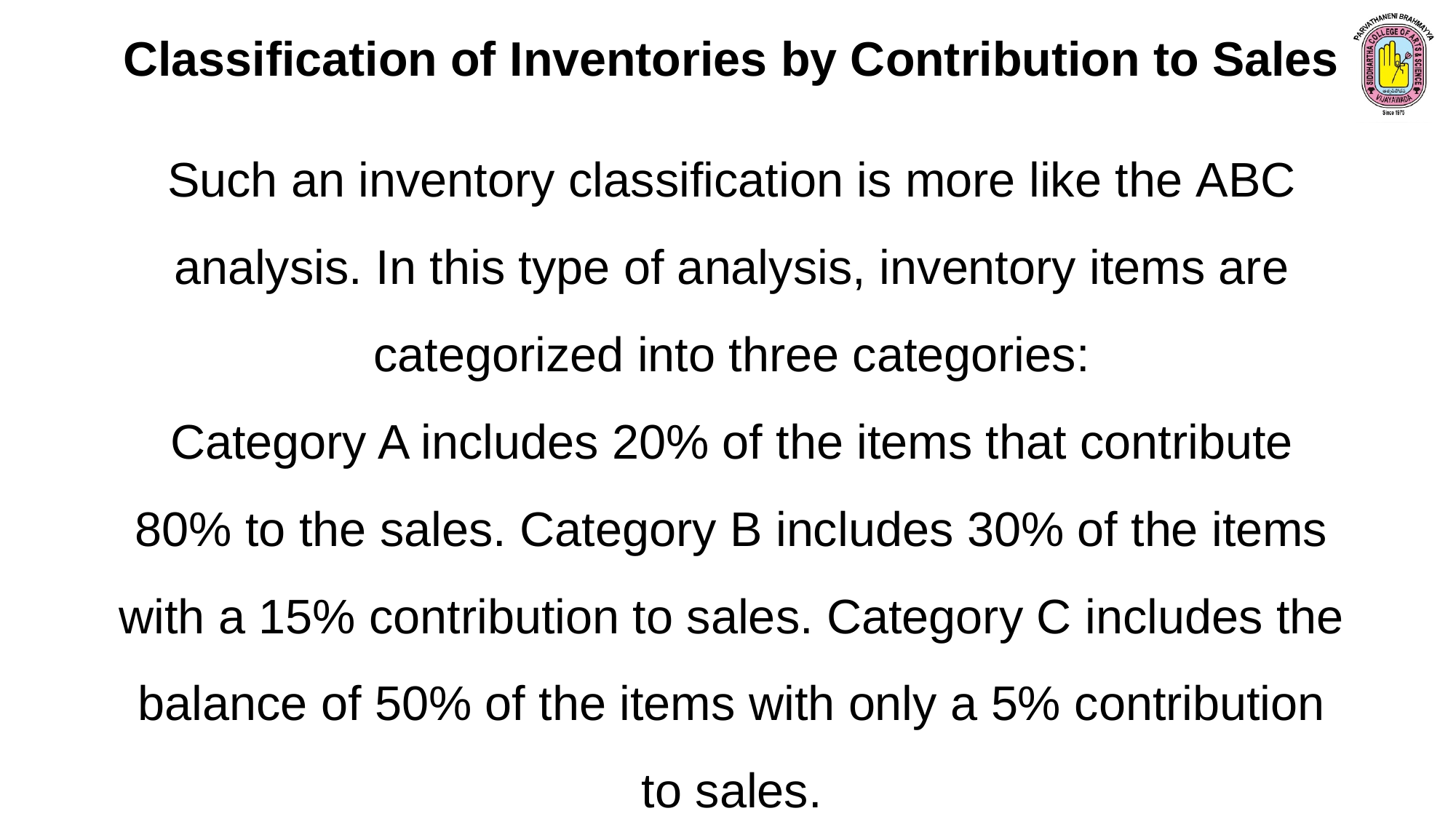

Classification of Inventories by Contribution to Sales
Such an inventory classification is more like the ABC analysis. In this type of analysis, inventory items are categorized into three categories:
Category A includes 20% of the items that contribute 80% to the sales. Category B includes 30% of the items with a 15% contribution to sales. Category C includes the balance of 50% of the items with only a 5% contribution to sales.